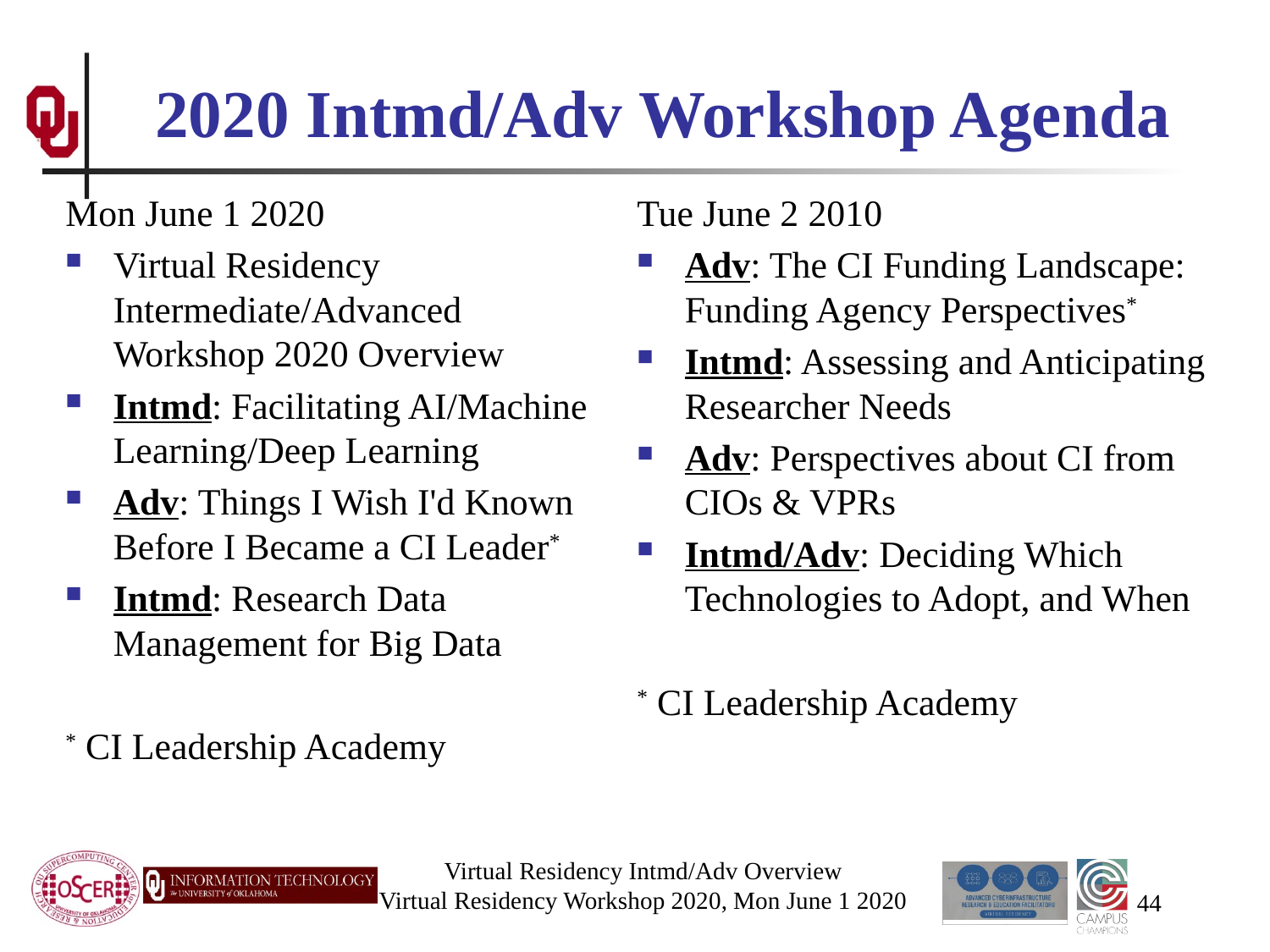

# 2020 Intmd/Adv Workshop Agenda
Mon June 1 2020
Virtual Residency Intermediate/Advanced Workshop 2020 Overview
Intmd: Facilitating AI/Machine Learning/Deep Learning
Adv: Things I Wish I'd Known Before I Became a CI Leader*
Intmd: Research Data Management for Big Data

* CI Leadership Academy
Tue June 2 2010
Adv: The CI Funding Landscape: Funding Agency Perspectives*
Intmd: Assessing and Anticipating Researcher Needs
Adv: Perspectives about CI from  CIOs & VPRs
Intmd/Adv: Deciding Which Technologies to Adopt, and When

* CI Leadership Academy
Virtual Residency Intmd/Adv Overview
Virtual Residency Workshop 2020, Mon June 1 2020
44